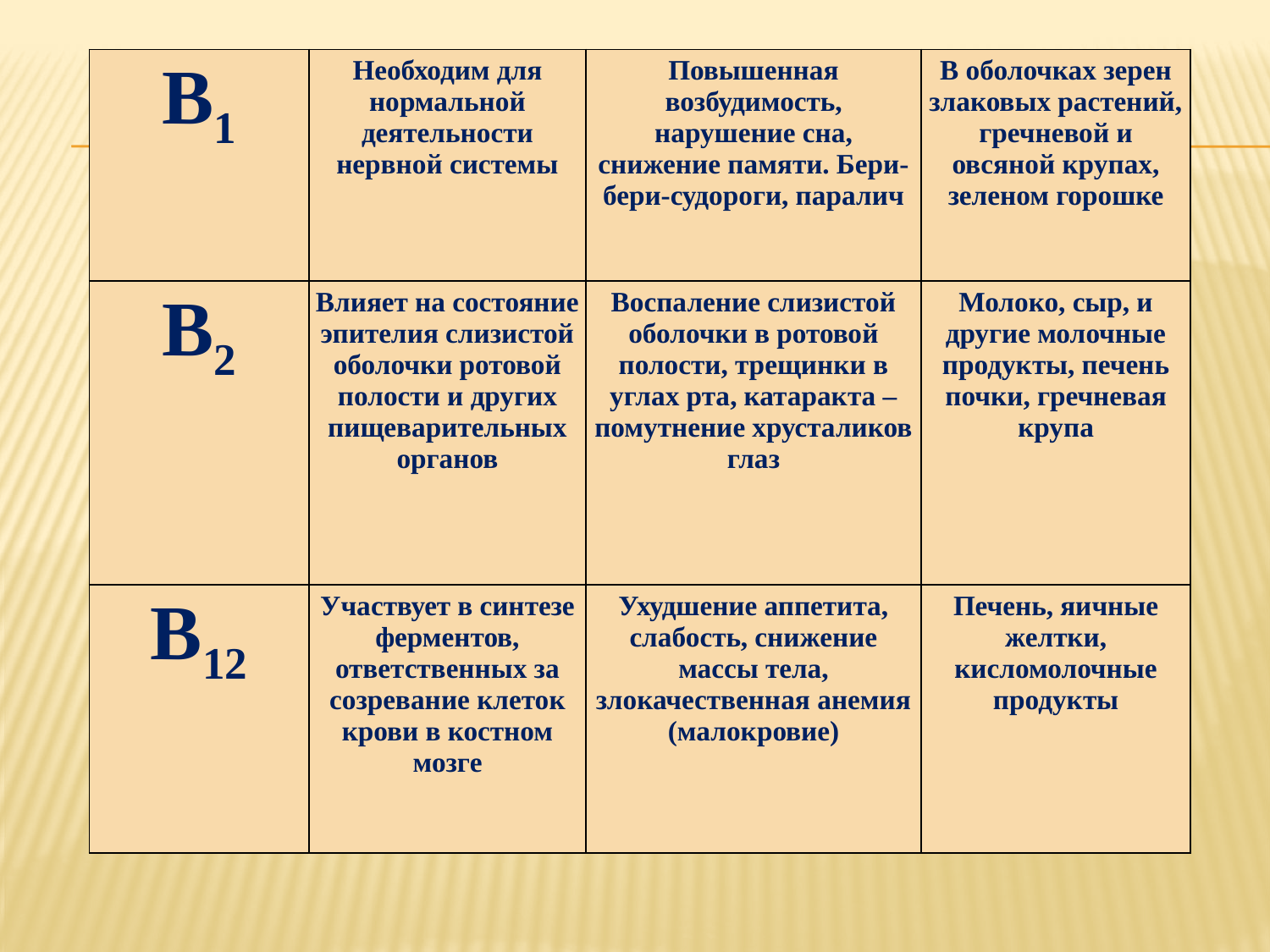

| В1 | Необходим для нормальной деятельности нервной системы | Повышенная возбудимость, нарушение сна, снижение памяти. Бери-бери-судороги, паралич | В оболочках зерен злаковых растений, гречневой и овсяной крупах, зеленом горошке |
| --- | --- | --- | --- |
| В2 | Влияет на состояние эпителия слизистой оболочки ротовой полости и других пищеварительных органов | Воспаление слизистой оболочки в ротовой полости, трещинки в углах рта, катаракта – помутнение хрусталиков глаз | Молоко, сыр, и другие молочные продукты, печень почки, гречневая крупа |
| В12 | Участвует в синтезе ферментов, ответственных за созревание клеток крови в костном мозге | Ухудшение аппетита, слабость, снижение массы тела, злокачественная анемия (малокровие) | Печень, яичные желтки, кисломолочные продукты |